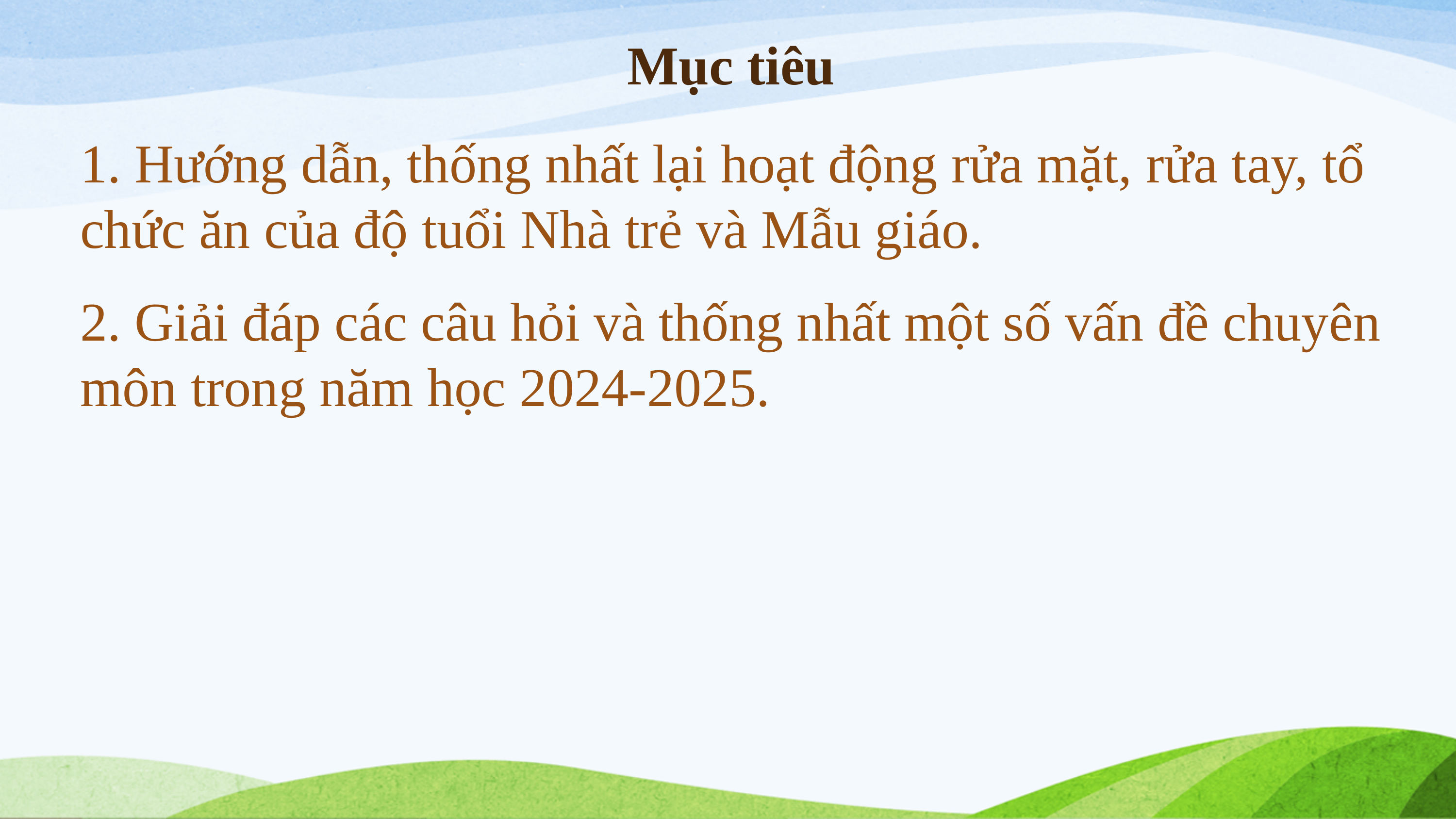

# Mục tiêu
1. Hướng dẫn, thống nhất lại hoạt động rửa mặt, rửa tay, tổ chức ăn của độ tuổi Nhà trẻ và Mẫu giáo.
2. Giải đáp các câu hỏi và thống nhất một số vấn đề chuyên môn trong năm học 2024-2025.